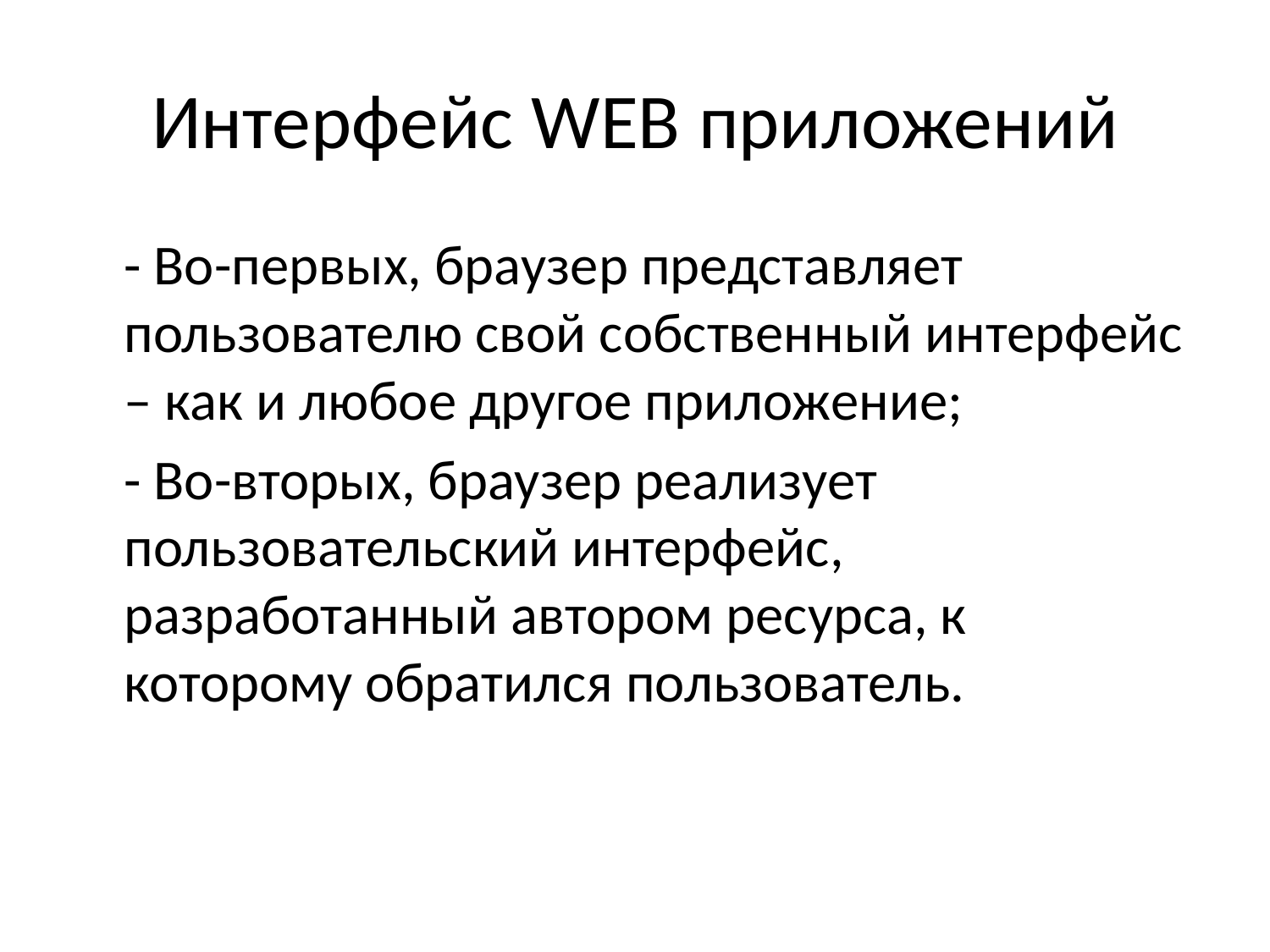

# Интерфейс WEB приложений
	- Во-первых, браузер представляет пользователю свой собственный интерфейс – как и любое другое приложение;
	- Во-вторых, браузер реализует пользовательский интерфейс, разработанный автором ресурса, к которому обратился пользователь.